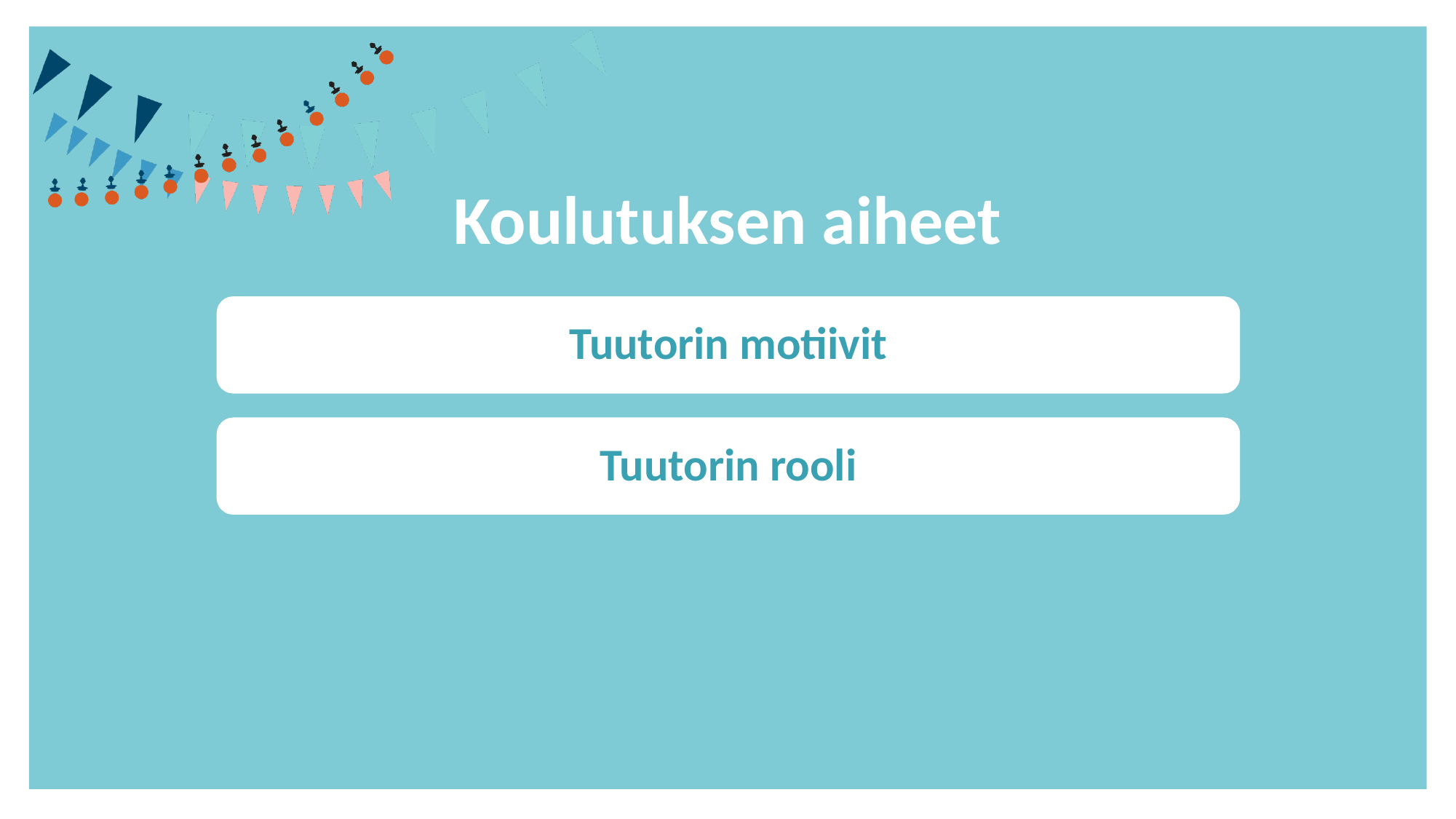

# Koulutuksen aiheet

Tuutorin motiivit

Tuutorin rooli